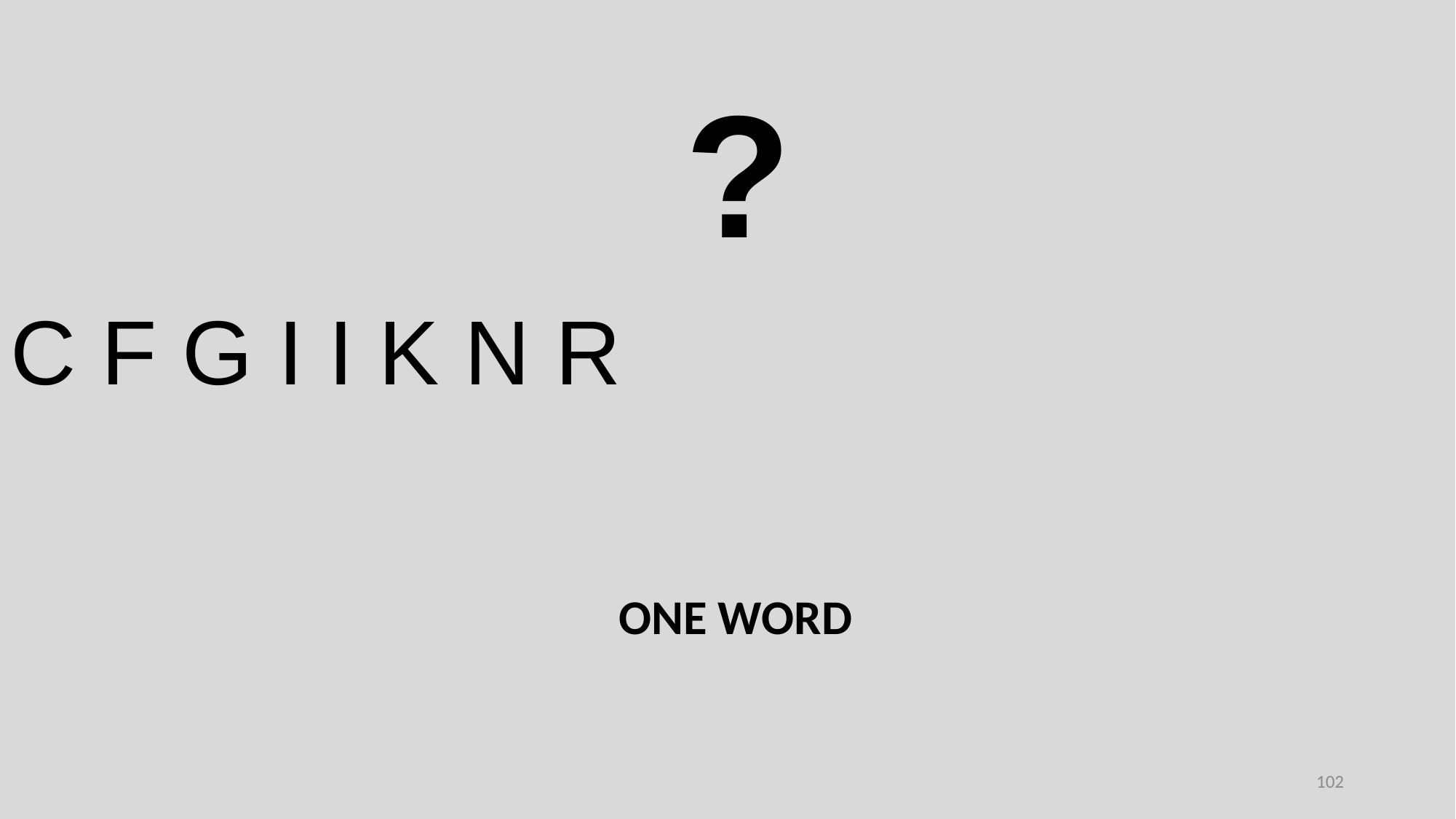

?
C F G I I K N R
ONE WORD
102